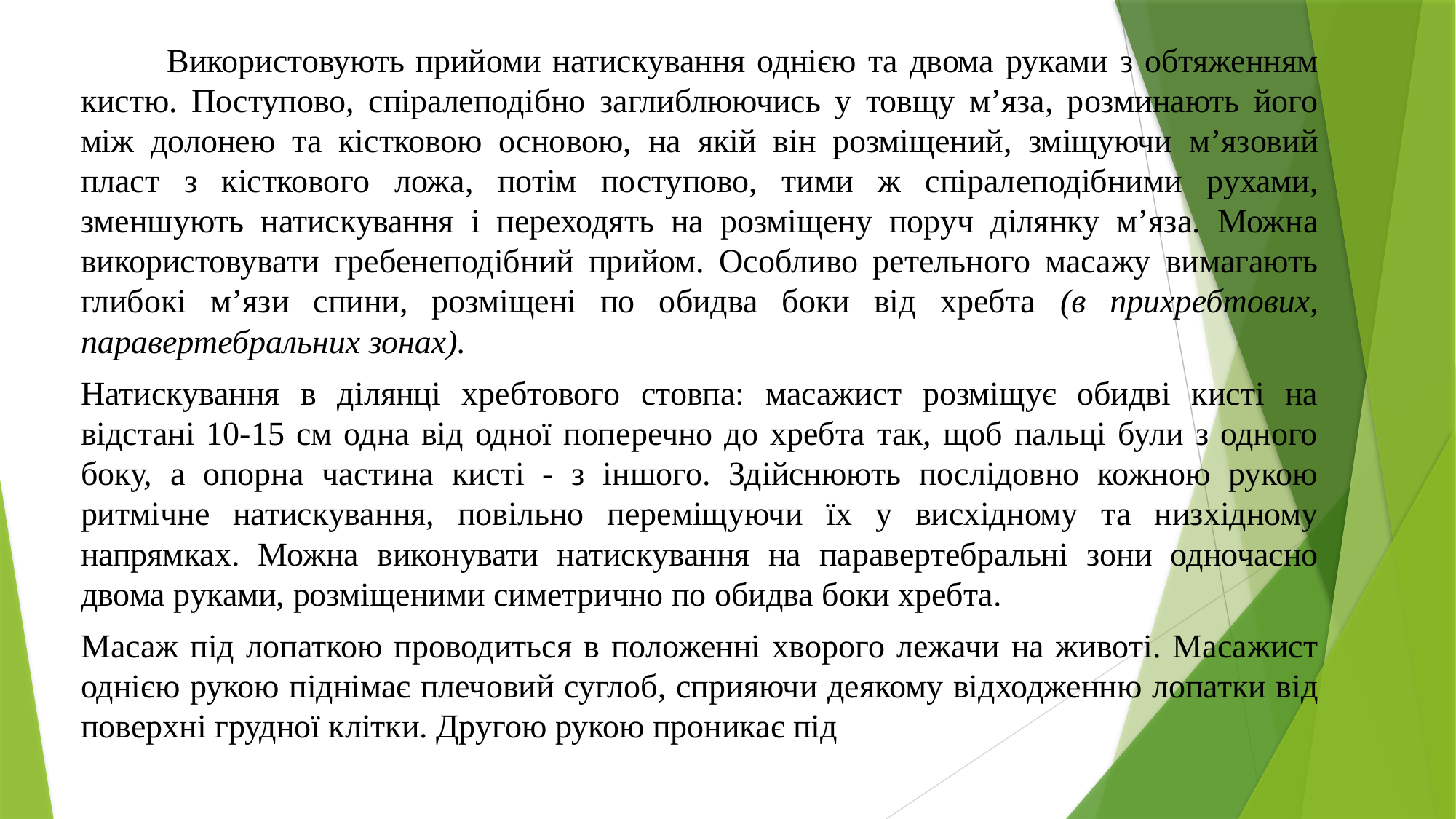

Використовують прийоми натискування однією та двома руками з обтяженням кистю. Поступово, спіралеподібно заглиблюючись у товщу м’яза, розминають його між долонею та кістковою основою, на якій він розміщений, зміщуючи м’язовий пласт з кісткового ложа, потім поступово, тими ж спіралеподібними рухами, зменшують натискування і переходять на розміщену поруч ділянку м’яза. Можна використовувати гребенеподібний прийом. Особливо ретельного масажу вимагають глибокі м’язи спини, розміщені по обидва боки від хребта (в прихребтових, паравертебральних зонах).
Натискування в ділянці хребтового стовпа: масажист розміщує обидві кисті на відстані 10-15 см одна від одної поперечно до хребта так, щоб пальці були з одного боку, а опорна частина кисті - з іншого. Здійснюють послідовно кожною рукою ритмічне натискування, повільно переміщуючи їх у висхідному та низхідному напрямках. Можна виконувати натискування на паравертебральні зони одночасно двома руками, розміщеними симетрично по обидва боки хребта.
Масаж під лопаткою проводиться в положенні хворого лежачи на животі. Масажист однією рукою піднімає плечовий суглоб, сприяючи деякому відходженню лопатки від поверхні грудної клітки. Другою рукою проникає під